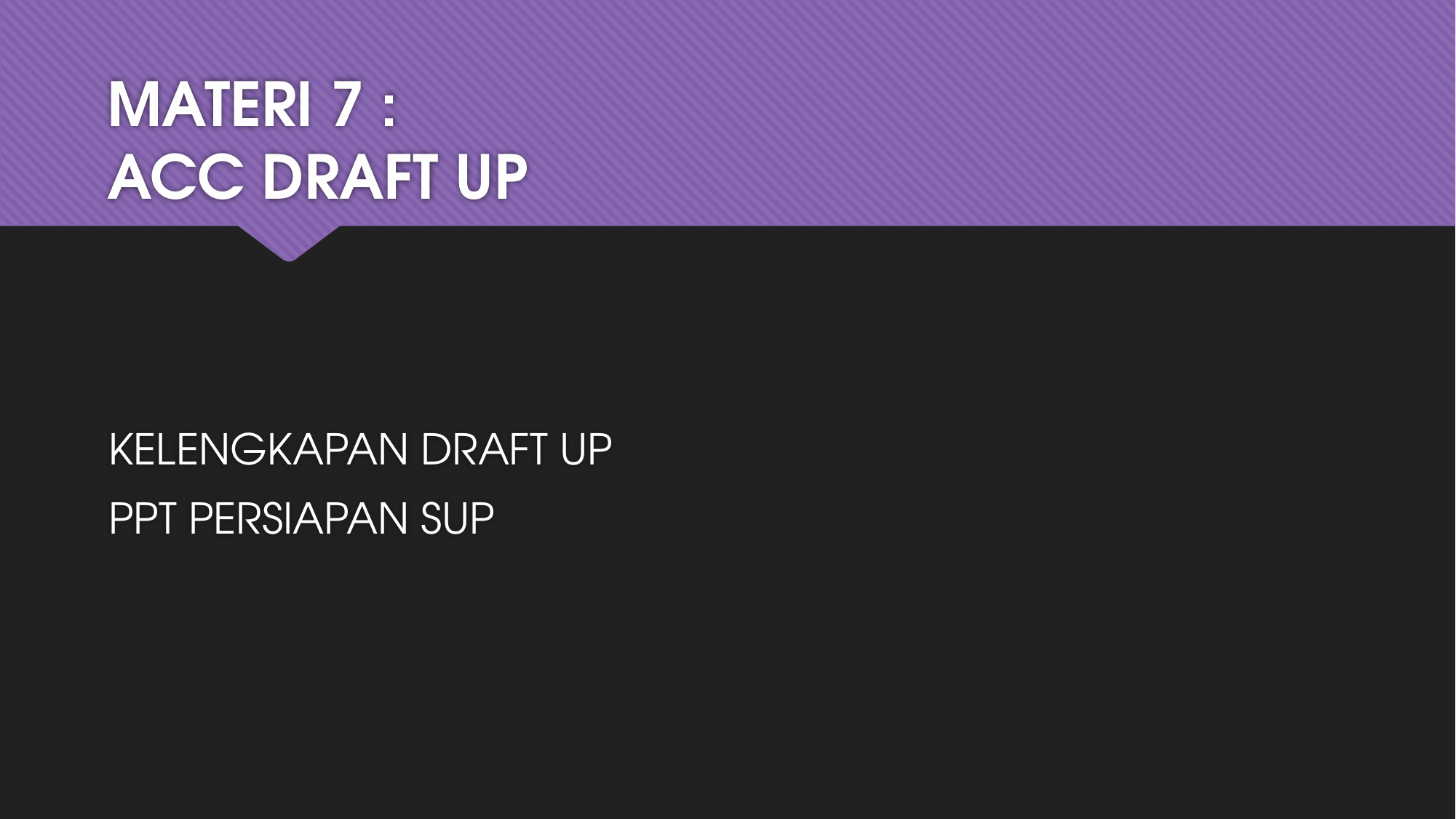

# MATERI 7 : ACC DRAFT UP
KELENGKAPAN DRAFT UP
PPT PERSIAPAN SUP